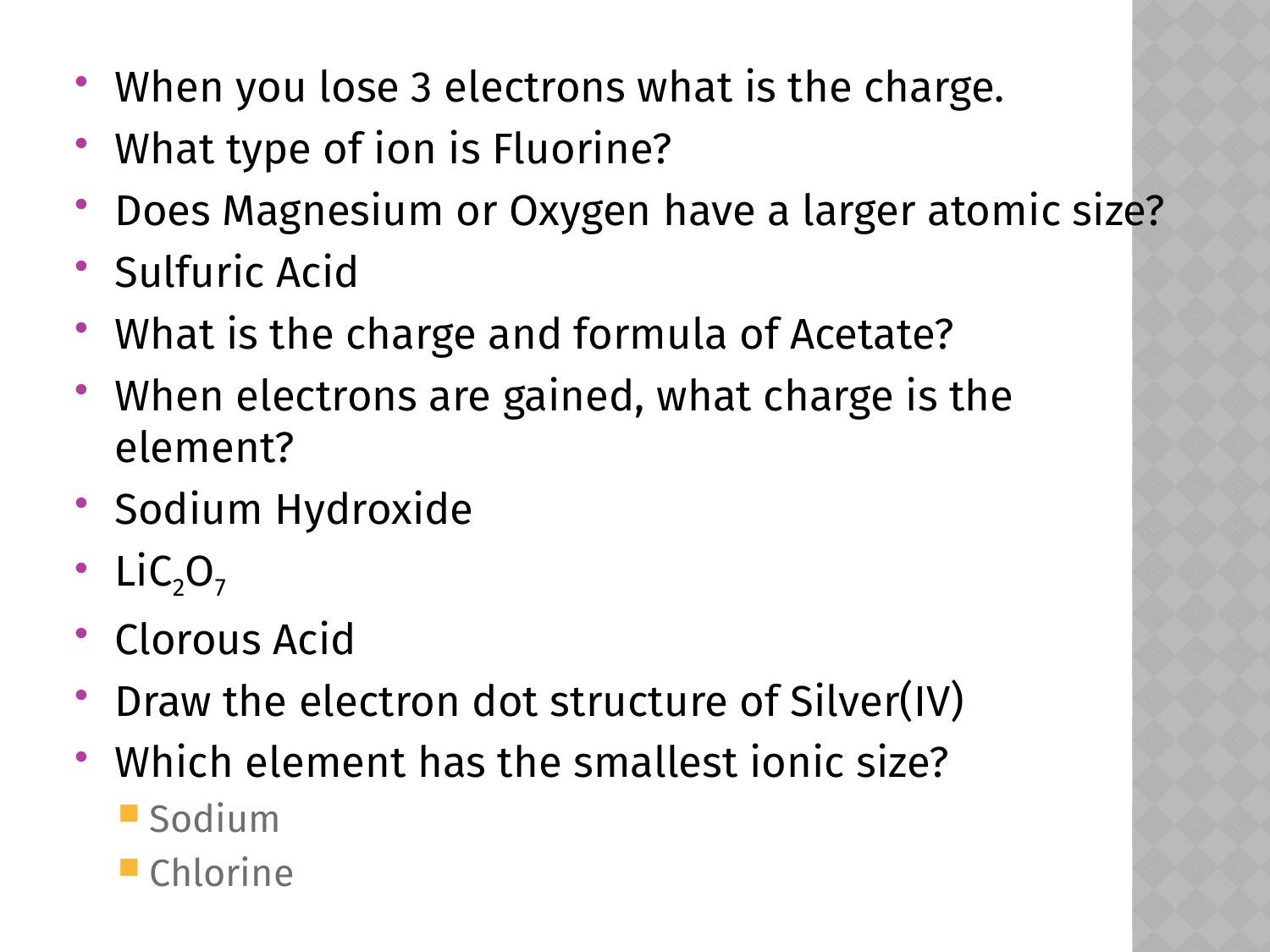

When you lose 3 electrons what is the charge.
What type of ion is Fluorine?
Does Magnesium or Oxygen have a larger atomic size?
Sulfuric Acid
What is the charge and formula of Acetate?
When electrons are gained, what charge is the element?
Sodium Hydroxide
LiC2O7
Clorous Acid
Draw the electron dot structure of Silver(IV)
Which element has the smallest ionic size?
Sodium
Chlorine